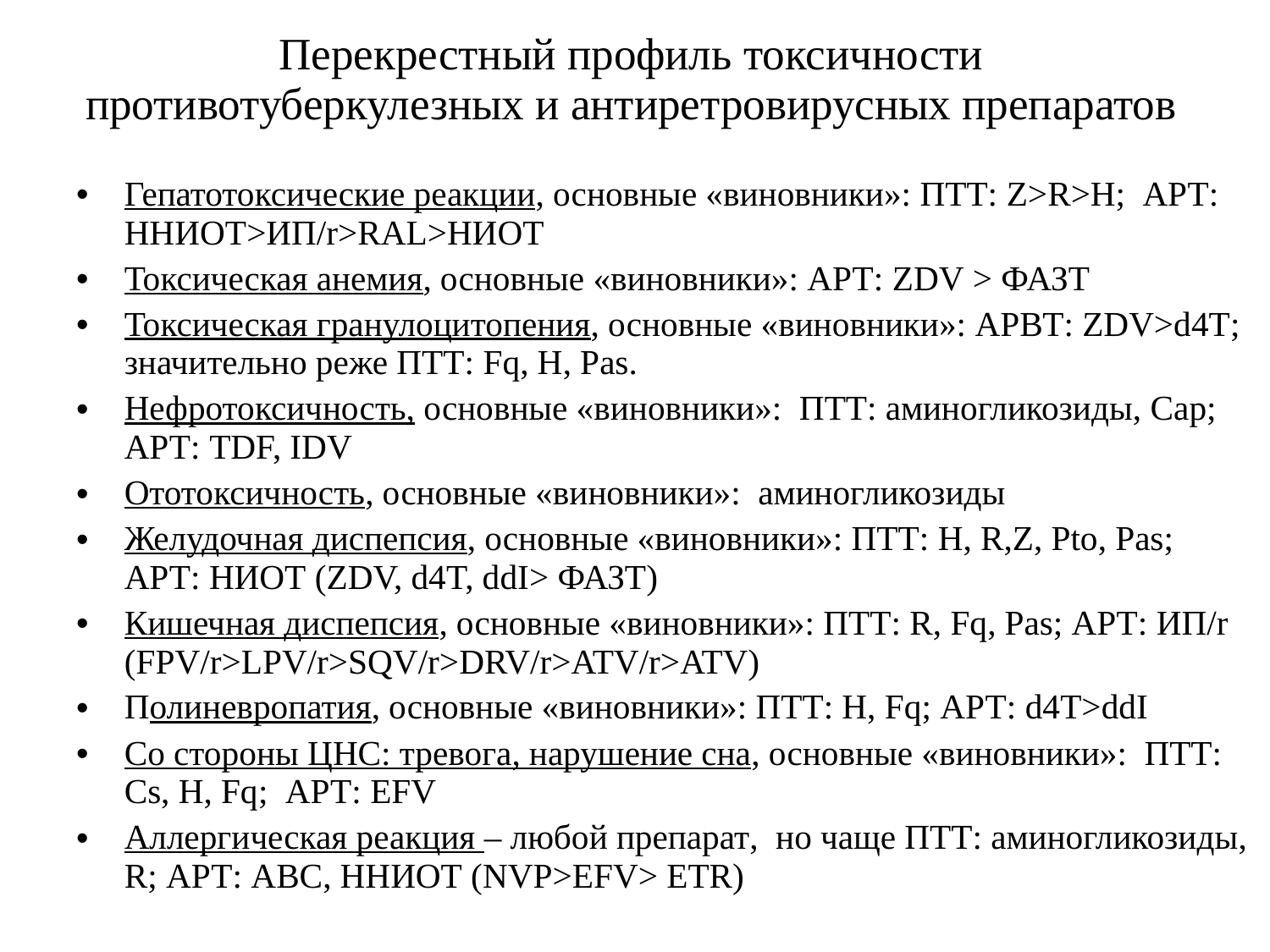

# Перекрестный профиль токсичности противотуберкулезных и антиретровирусных препаратов
Гепатотоксические реакции, основные «виновники»: ПТТ: Z>R>H;  АРТ: ННИОТ>ИП/r>RAL>НИОТ
Токсическая анемия, основные «виновники»: АРТ: ZDV > ФАЗТ
Токсическая гранулоцитопения, основные «виновники»: АРВТ: ZDV>d4T; значительно реже ПТТ: Fq, Н, Pas.
Нефротоксичность, основные «виновники»:  ПТТ: аминогликозиды, Cap; АРТ: TDF, IDV
Ототоксичность, основные «виновники»:  аминогликозиды
Желудочная диспепсия, основные «виновники»: ПТТ: H, R,Z, Pto, Pas; АРТ: НИОТ (ZDV, d4T, ddI> ФАЗТ)
Кишечная диспепсия, основные «виновники»: ПТТ: R, Fq, Pas; АРТ: ИП/r (FPV/r>LPV/r>SQV/r>DRV/r>ATV/r>ATV)
Полиневропатия, основные «виновники»: ПТТ: Н, Fq; АРТ: d4T>ddI
Со стороны ЦНС: тревога, нарушение сна, основные «виновники»:  ПТТ: Сs, H, Fq;  АРТ: EFV
Аллергическая реакция – любой препарат,  но чаще ПТТ: аминогликозиды, R; АРТ: ABC, ННИОТ (NVP>EFV> ETR)